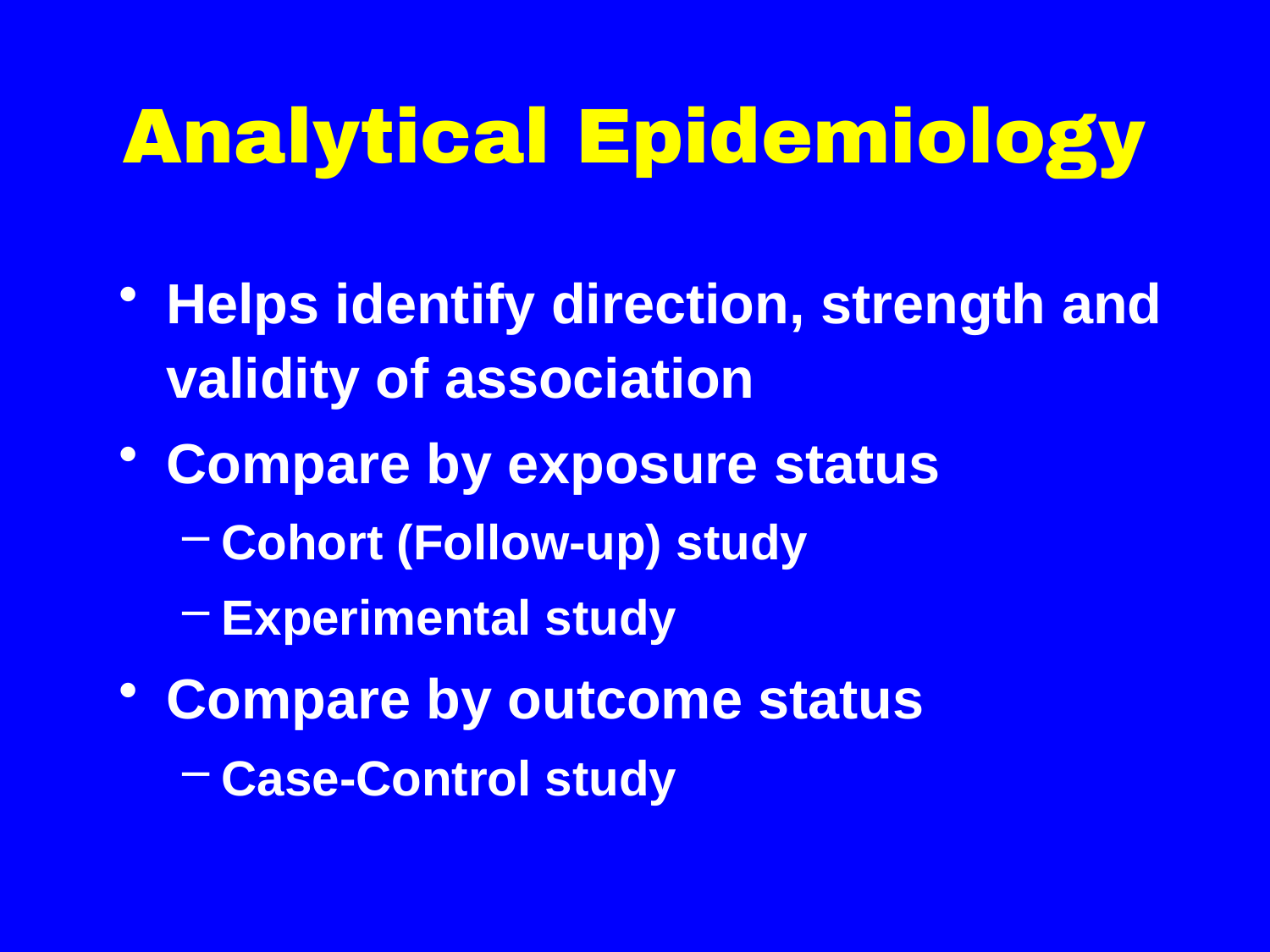

# Analytical Epidemiology
Helps identify direction, strength and validity of association
Compare by exposure status
Cohort (Follow-up) study
Experimental study
Compare by outcome status
Case-Control study